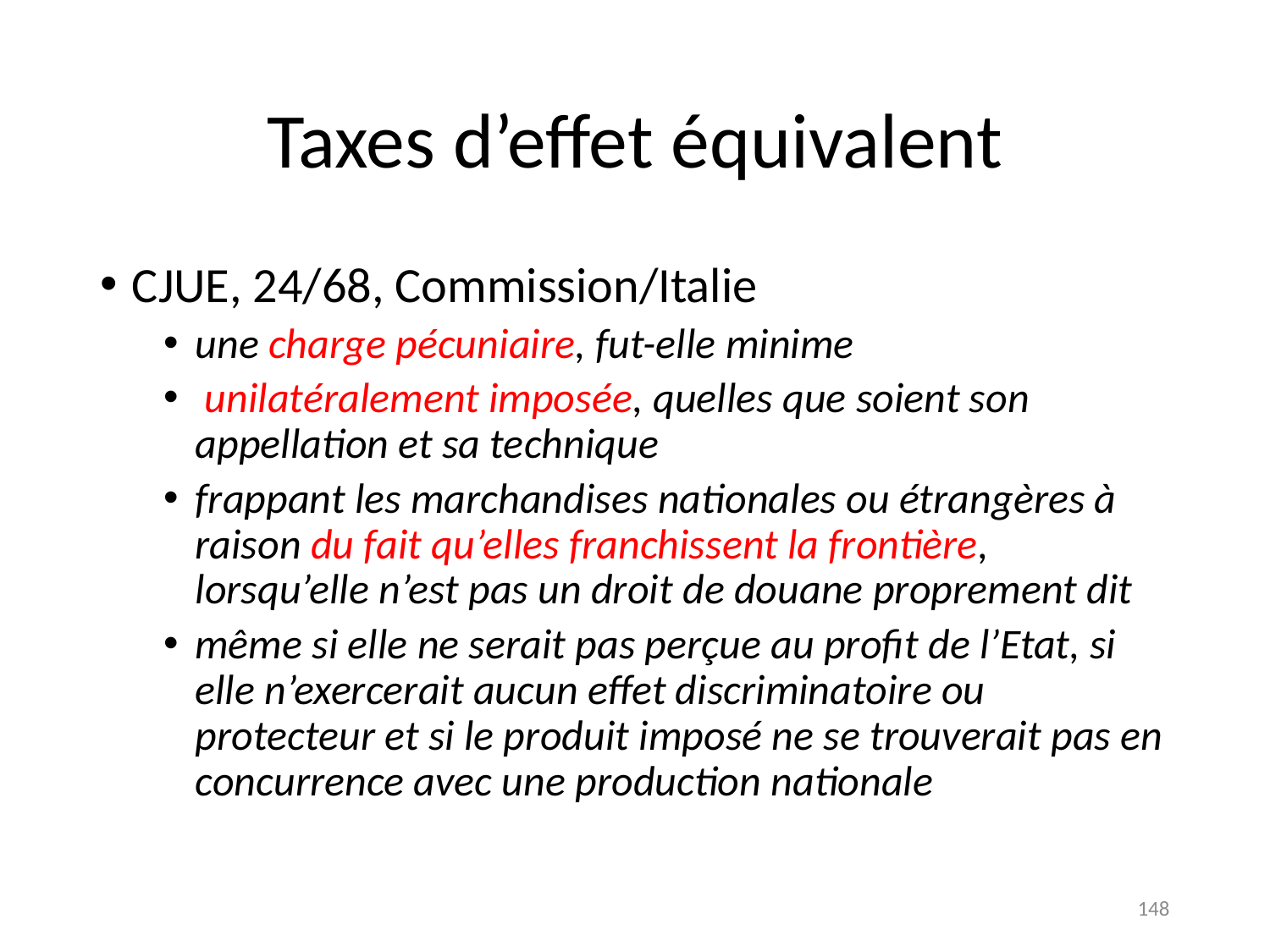

# Taxes d’effet équivalent
CJUE, 24/68, Commission/Italie
une charge pécuniaire, fut-elle minime
 unilatéralement imposée, quelles que soient son appellation et sa technique
frappant les marchandises nationales ou étrangères à raison du fait qu’elles franchissent la frontière, lorsqu’elle n’est pas un droit de douane proprement dit
même si elle ne serait pas perçue au profit de l’Etat, si elle n’exercerait aucun effet discriminatoire ou protecteur et si le produit imposé ne se trouverait pas en concurrence avec une production nationale
148